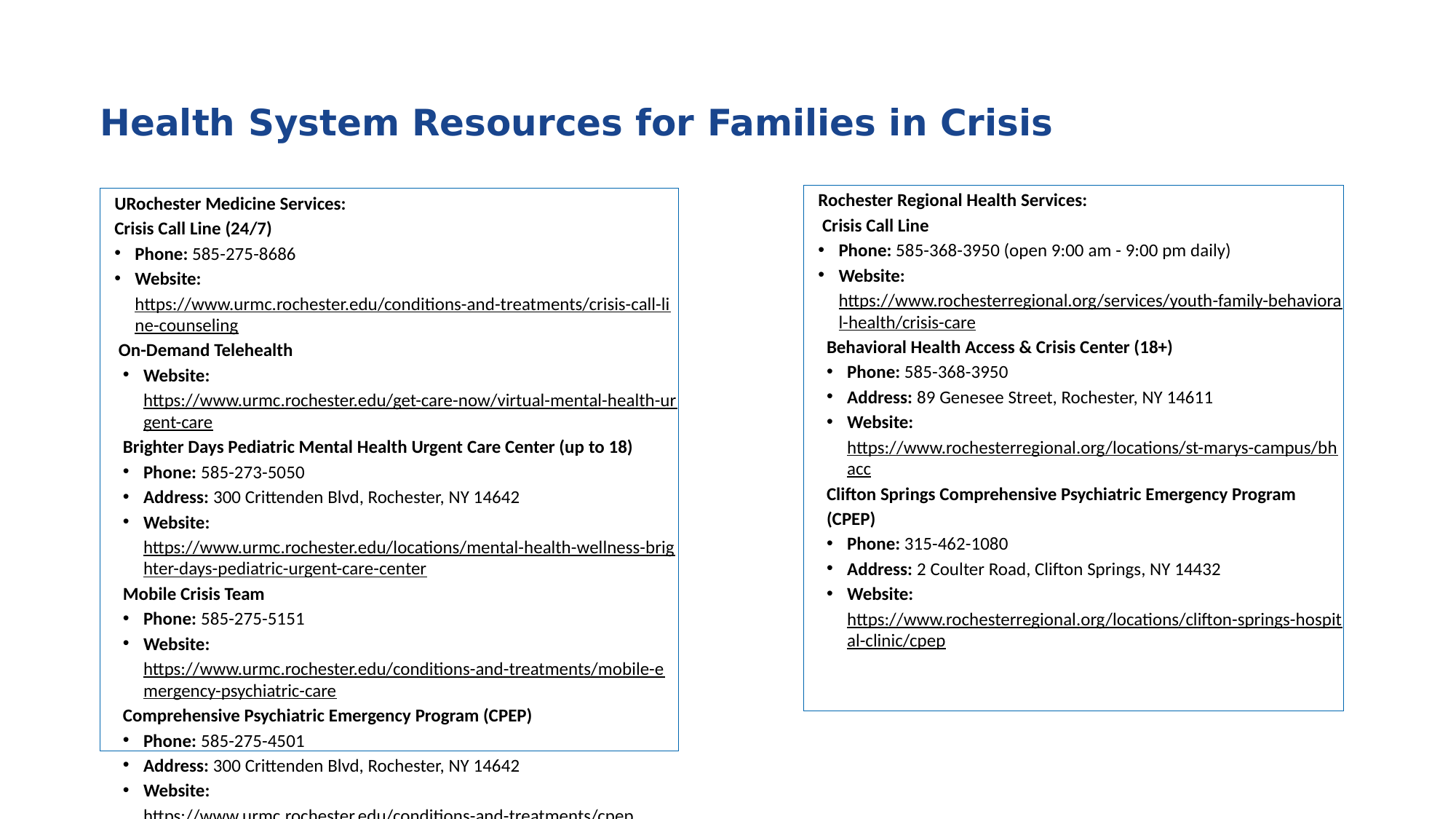

Health System Resources for Families in Crisis
Rochester Regional Health Services:
 Crisis Call Line
Phone: 585-368-3950 (open 9:00 am - 9:00 pm daily)
Website: https://www.rochesterregional.org/services/youth-family-behavioral-health/crisis-care
Behavioral Health Access & Crisis Center (18+)
Phone: 585-368-3950
Address: 89 Genesee Street, Rochester, NY 14611
Website: https://www.rochesterregional.org/locations/st-marys-campus/bhacc
Clifton Springs Comprehensive Psychiatric Emergency Program (CPEP)
Phone: 315-462-1080
Address: 2 Coulter Road, Clifton Springs, NY 14432
Website: https://www.rochesterregional.org/locations/clifton-springs-hospital-clinic/cpep

URochester Medicine Services:
Crisis Call Line (24/7)
Phone: 585-275-8686
Website: https://www.urmc.rochester.edu/conditions-and-treatments/crisis-call-line-counseling
 On-Demand Telehealth
Website: https://www.urmc.rochester.edu/get-care-now/virtual-mental-health-urgent-care
Brighter Days Pediatric Mental Health Urgent Care Center (up to 18)
Phone: 585-273-5050
Address: 300 Crittenden Blvd, Rochester, NY 14642
Website: https://www.urmc.rochester.edu/locations/mental-health-wellness-brighter-days-pediatric-urgent-care-center
Mobile Crisis Team
Phone: 585-275-5151
Website: https://www.urmc.rochester.edu/conditions-and-treatments/mobile-emergency-psychiatric-care
Comprehensive Psychiatric Emergency Program (CPEP)
Phone: 585-275-4501
Address: 300 Crittenden Blvd, Rochester, NY 14642
Website: https://www.urmc.rochester.edu/conditions-and-treatments/cpep